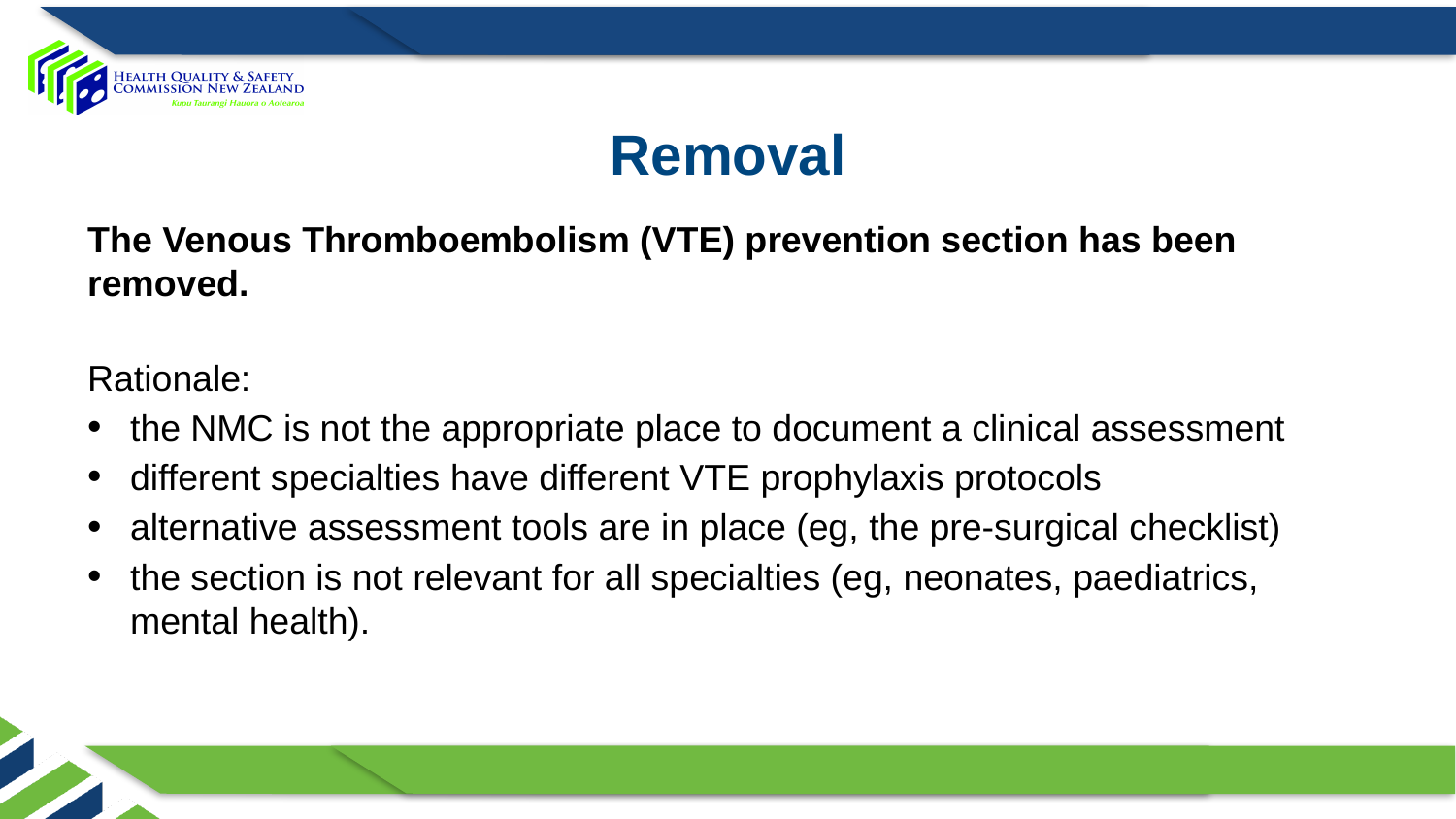

# Removal
The Venous Thromboembolism (VTE) prevention section has been removed.

Rationale:
the NMC is not the appropriate place to document a clinical assessment
different specialties have different VTE prophylaxis protocols
alternative assessment tools are in place (eg, the pre-surgical checklist)
the section is not relevant for all specialties (eg, neonates, paediatrics, mental health).